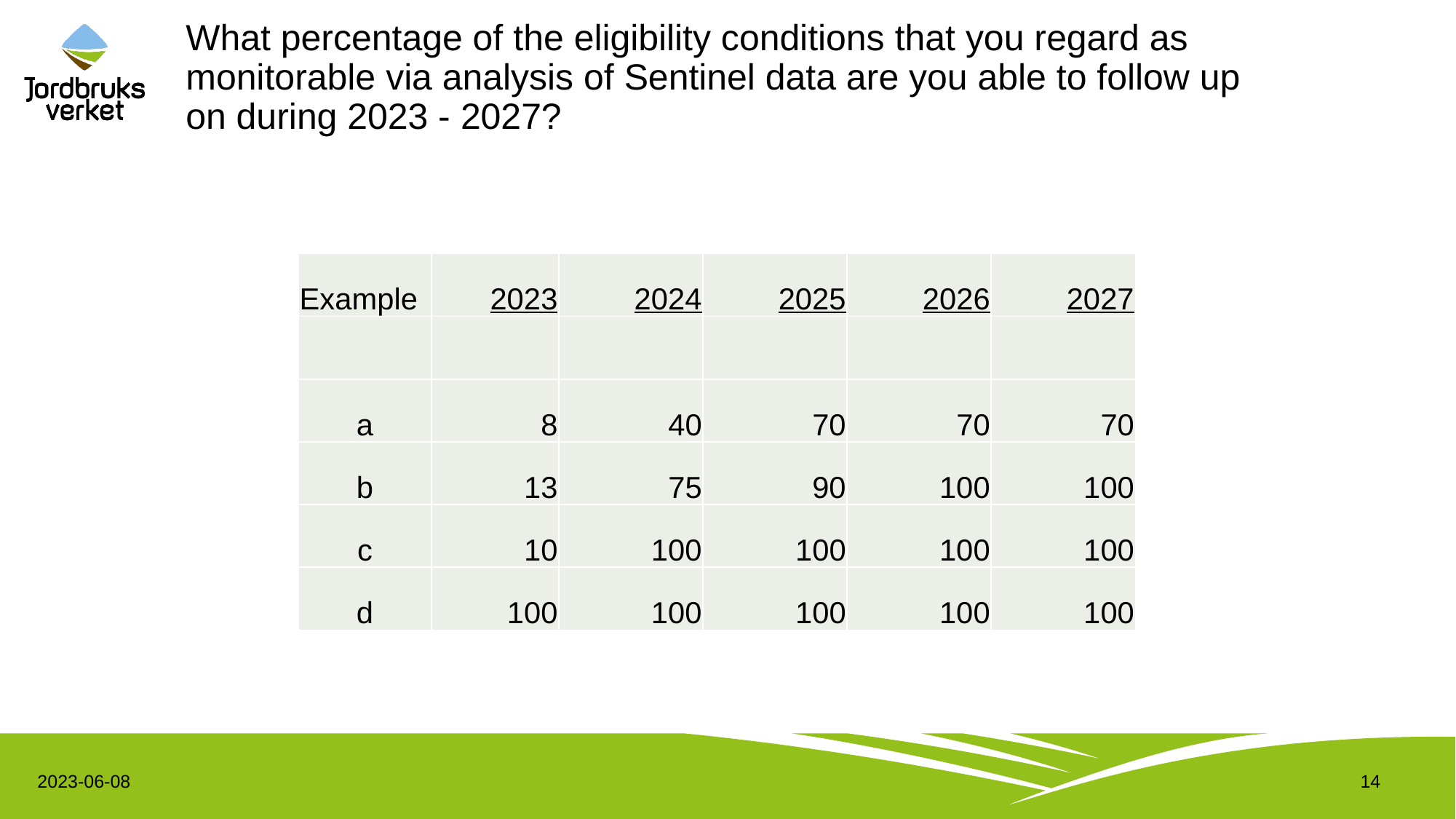

# What percentage of the eligibility conditions that you regard as monitorable via analysis of Sentinel data are you able to follow up on during 2023 - 2027?
| Example | 2023 | 2024 | 2025 | 2026 | 2027 |
| --- | --- | --- | --- | --- | --- |
|  |  |  |  |  |  |
| a | 8 | 40 | 70 | 70 | 70 |
| b | 13 | 75 | 90 | 100 | 100 |
| c | 10 | 100 | 100 | 100 | 100 |
| d | 100 | 100 | 100 | 100 | 100 |
2023-06-08
14